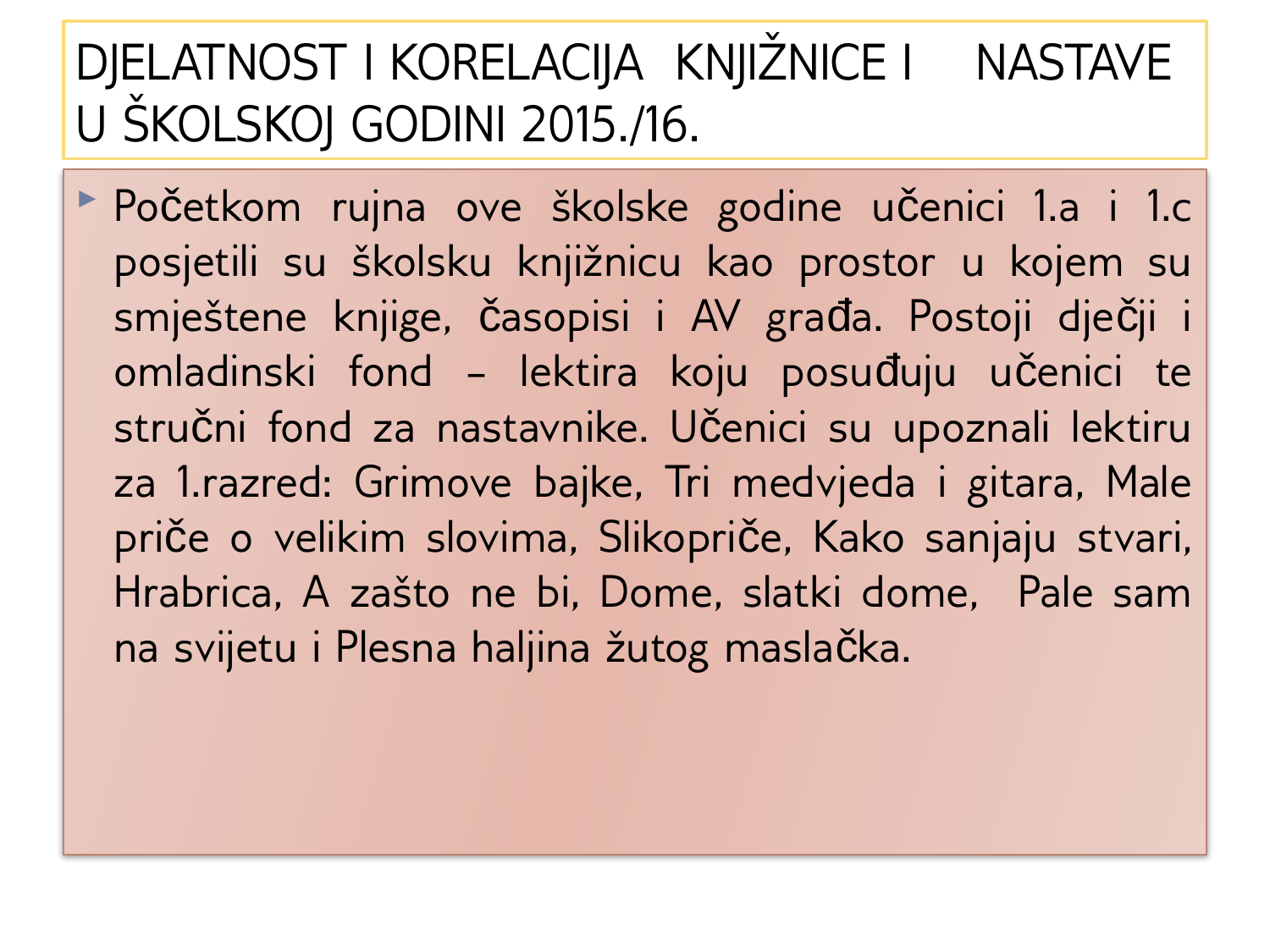

# DJELATNOST I KORELACIJA  KNJIŽNICE I    NASTAVE U ŠKOLSKOJ GODINI 2015./16.
Početkom rujna ove školske godine učenici 1.a i 1.c posjetili su školsku knjižnicu kao prostor u kojem su smještene knjige, časopisi i AV građa. Postoji dječji i omladinski fond – lektira koju posuđuju učenici te stručni fond za nastavnike. Učenici su upoznali lektiru za 1.razred: Grimove bajke, Tri medvjeda i gitara, Male priče o velikim slovima, Slikopriče, Kako sanjaju stvari, Hrabrica, A zašto ne bi, Dome, slatki dome,  Pale sam na svijetu i Plesna haljina žutog maslačka.